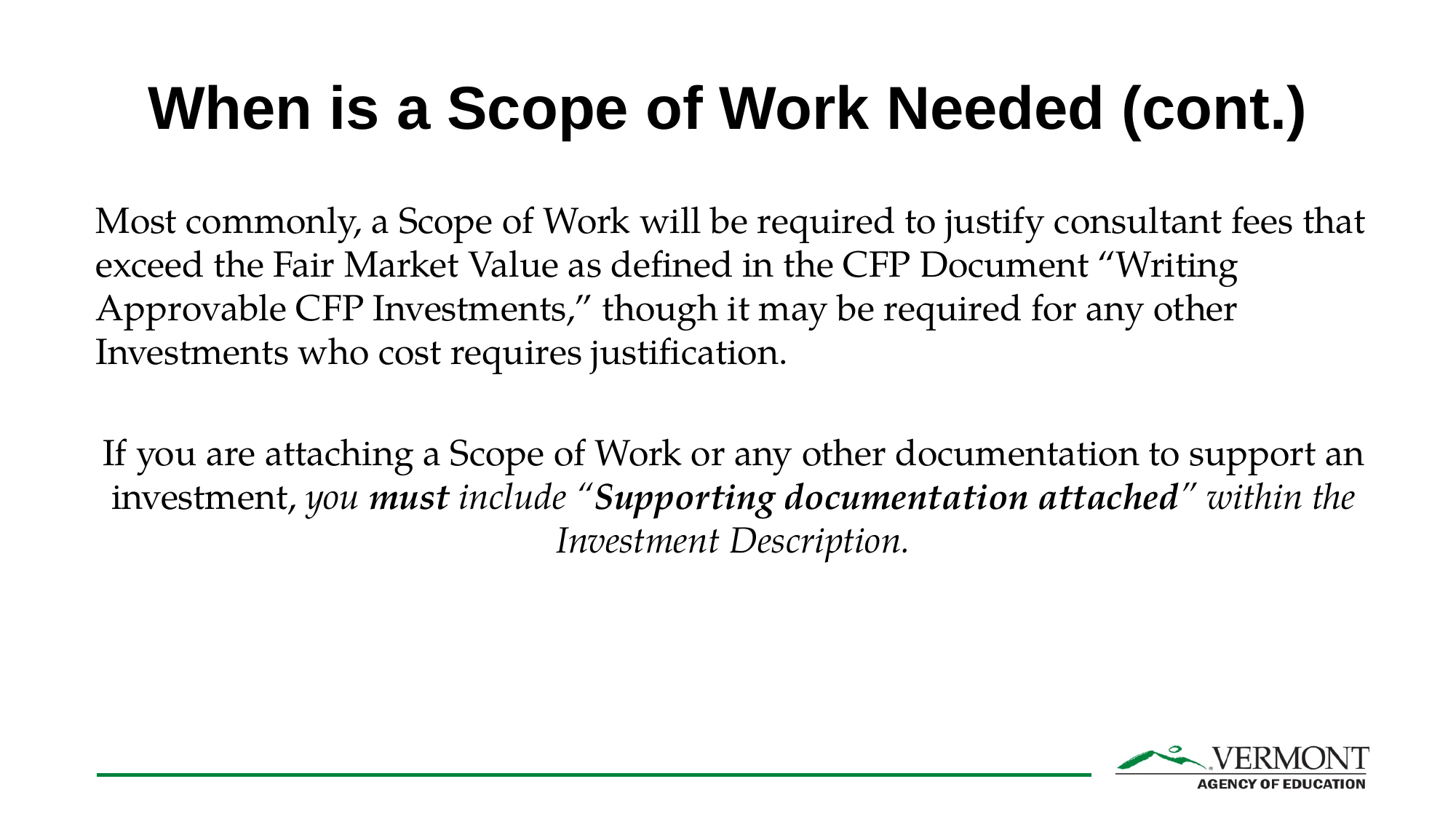

# When is a Scope of Work Needed (cont.)
Most commonly, a Scope of Work will be required to justify consultant fees that exceed the Fair Market Value as defined in the CFP Document “Writing Approvable CFP Investments,” though it may be required for any other Investments who cost requires justification.

If you are attaching a Scope of Work or any other documentation to support an investment, you must include “Supporting documentation attached” within the Investment Description.